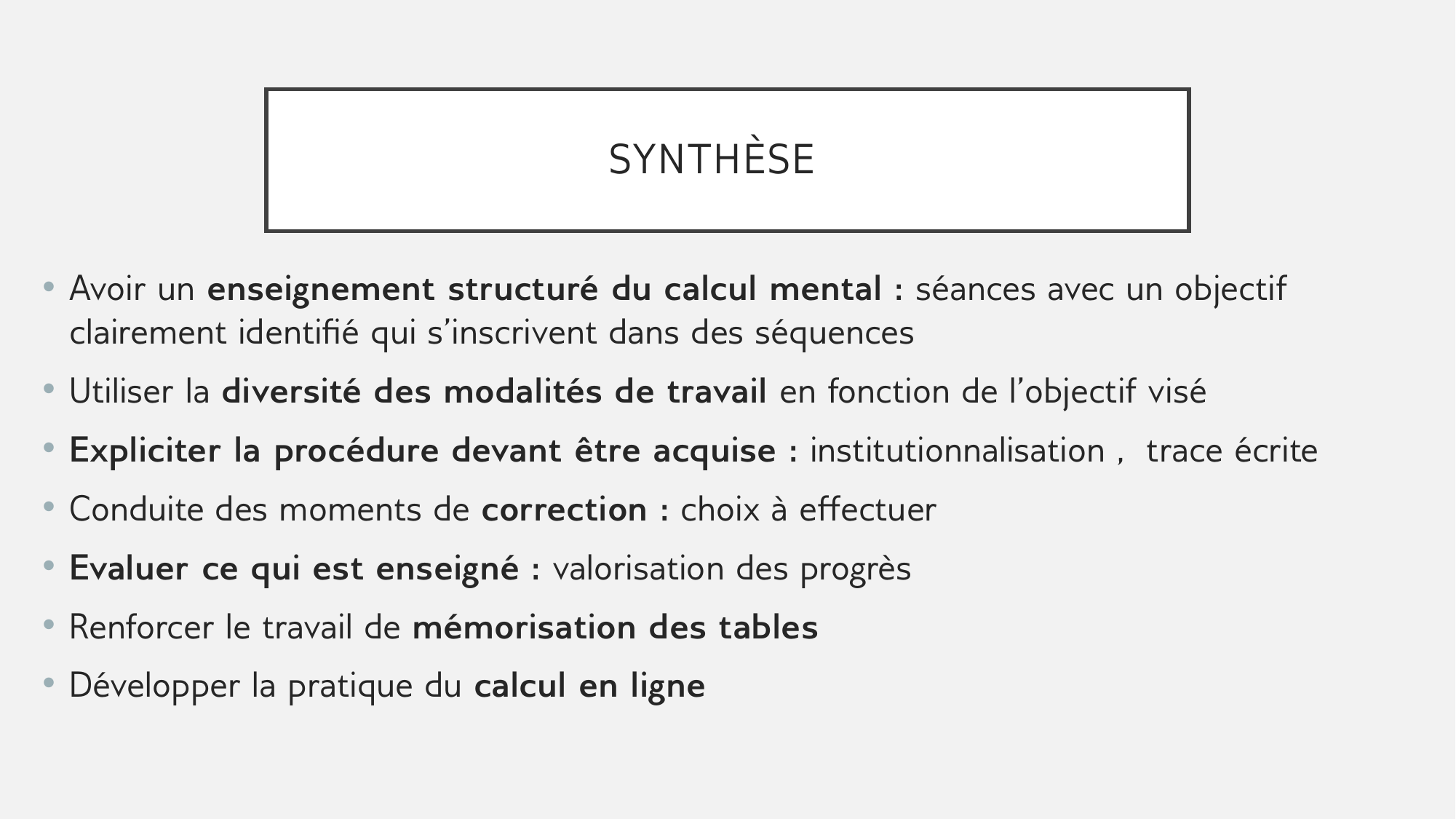

# Synthèse
Avoir un enseignement structuré du calcul mental : séances avec un objectif clairement identifié qui s’inscrivent dans des séquences
Utiliser la diversité des modalités de travail en fonction de l’objectif visé
Expliciter la procédure devant être acquise : institutionnalisation ,  trace écrite
Conduite des moments de correction : choix à effectuer
Evaluer ce qui est enseigné : valorisation des progrès
Renforcer le travail de mémorisation des tables
Développer la pratique du calcul en ligne